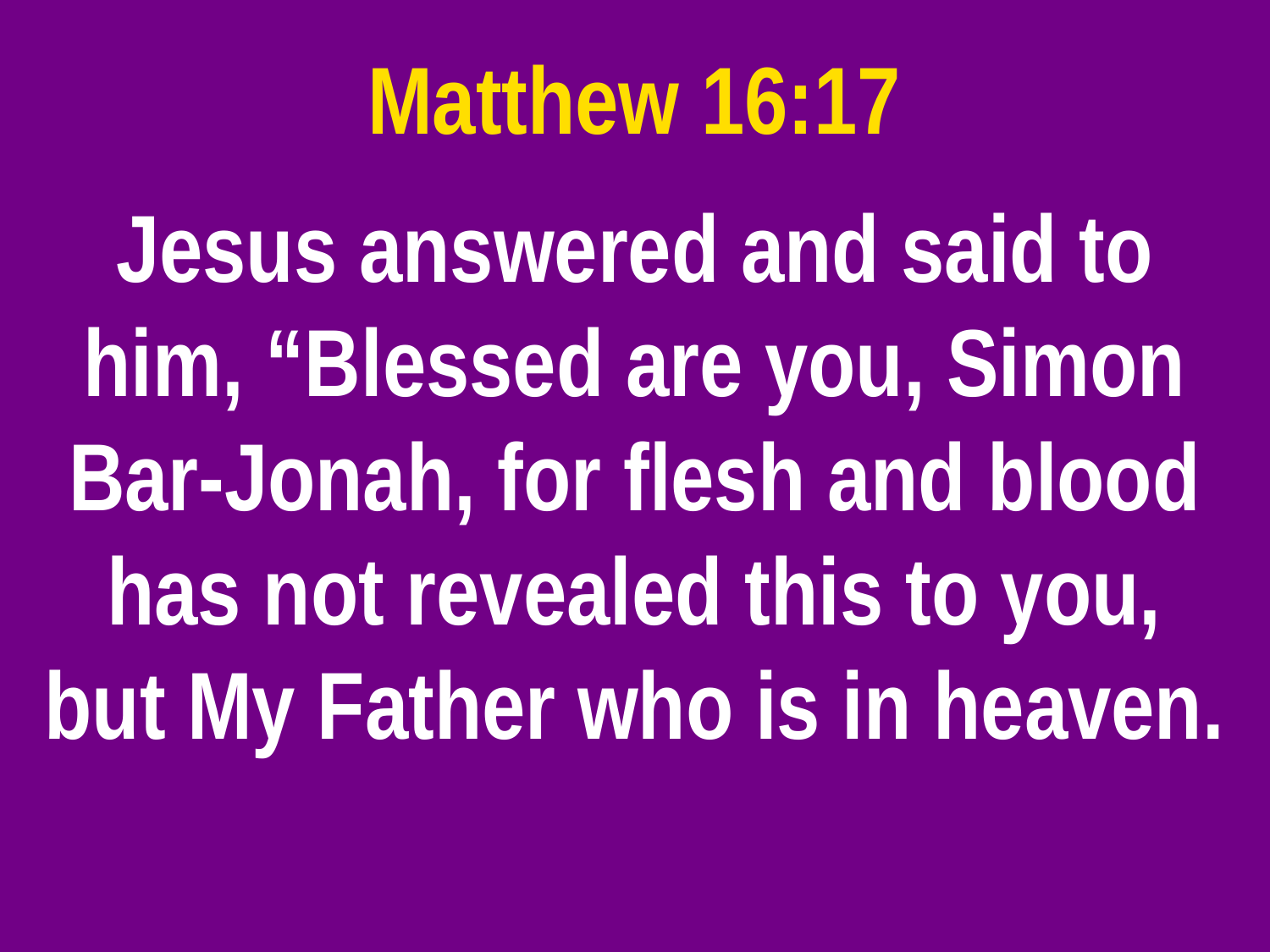

Matthew 16:17

Jesus answered and said to him, “Blessed are you, Simon Bar-Jonah, for flesh and blood has not revealed this to you, but My Father who is in heaven.